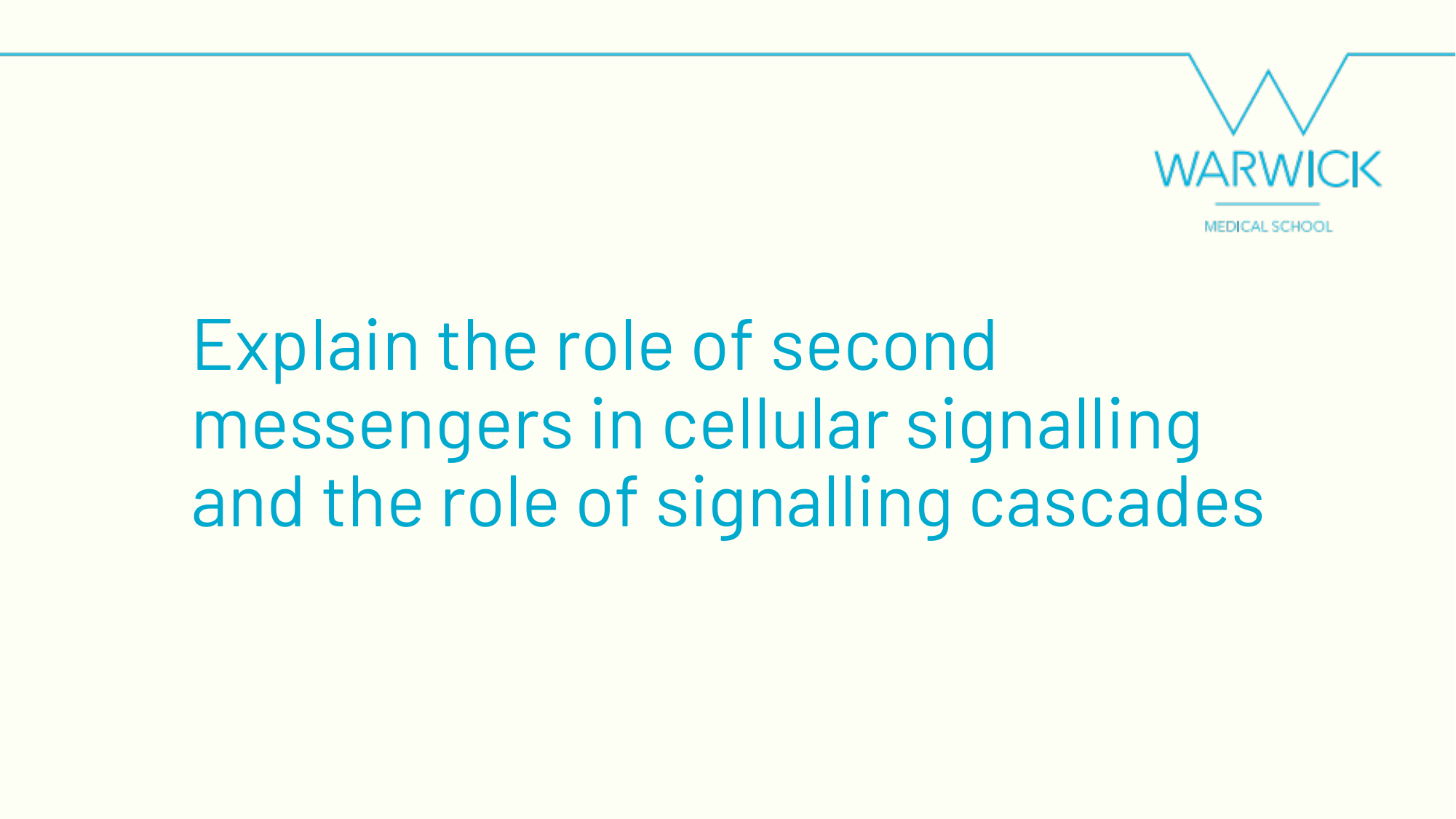

# Explain the role of second messengers in cellular signalling and the role of signalling cascades